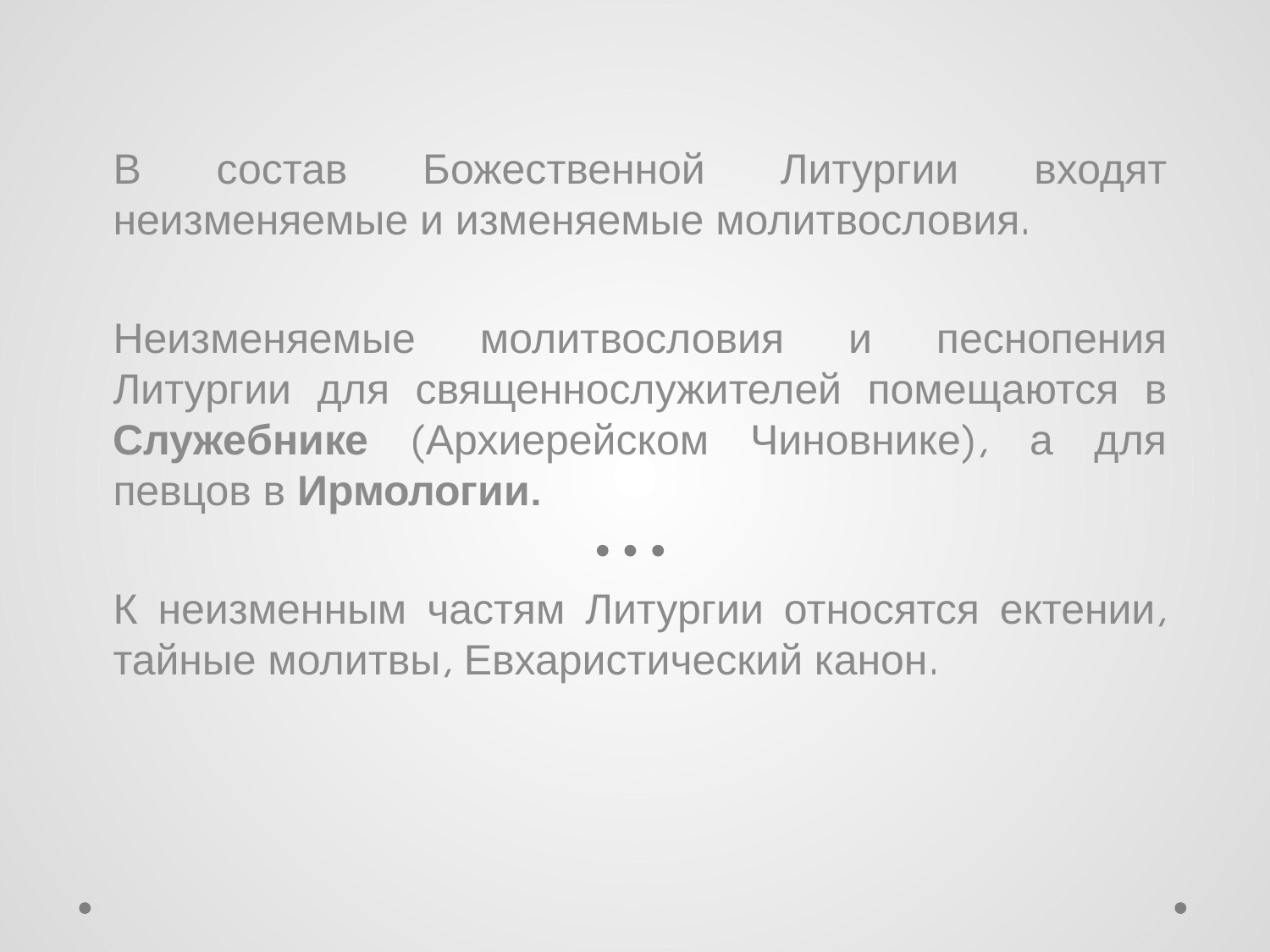

В состав Божественной Литургии входят неизменяемые и изменяемые молитвословия.

Неизменяемые молитвословия и песнопения Литургии для священнослужителей помещаются в Служебнике (Архиерейском Чиновнике), а для певцов в Ирмологии.

К неизменным частям Литургии относятся ектении, тайные молитвы, Евхаристический канон.